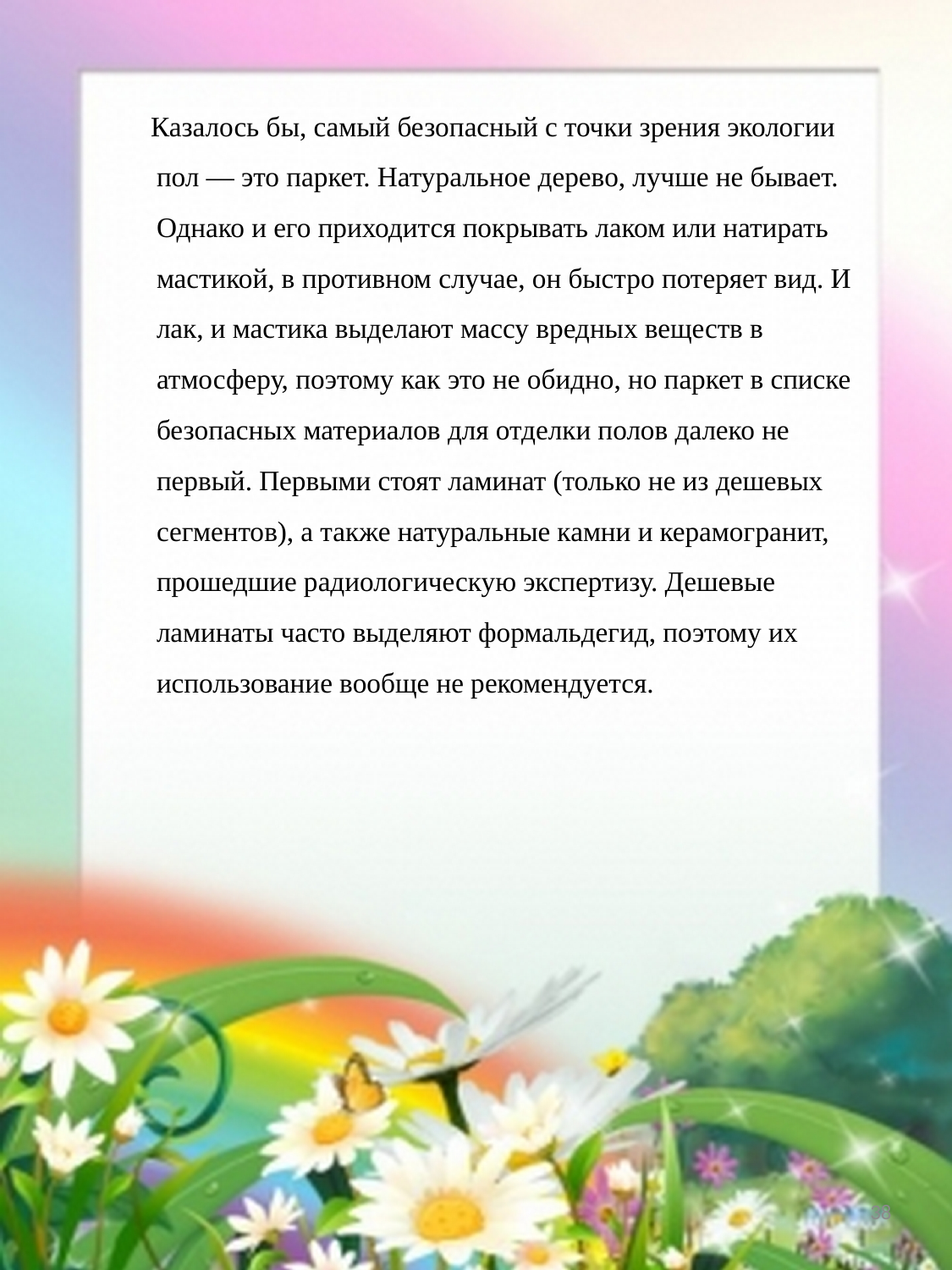

Казалось бы, самый безопасный с точки зрения экологии пол — это паркет. Натуральное дерево, лучше не бывает. Однако и его приходится покрывать лаком или натирать мастикой, в противном случае, он быстро потеряет вид. И лак, и мастика выделают массу вредных веществ в атмосферу, поэтому как это не обидно, но паркет в списке безопасных материалов для отделки полов далеко не первый. Первыми стоят ламинат (только не из дешевых сегментов), а также натуральные камни и керамогранит, прошедшие радиологическую экспертизу. Дешевые ламинаты часто выделяют формальдегид, поэтому их использование вообще не рекомендуется.

38